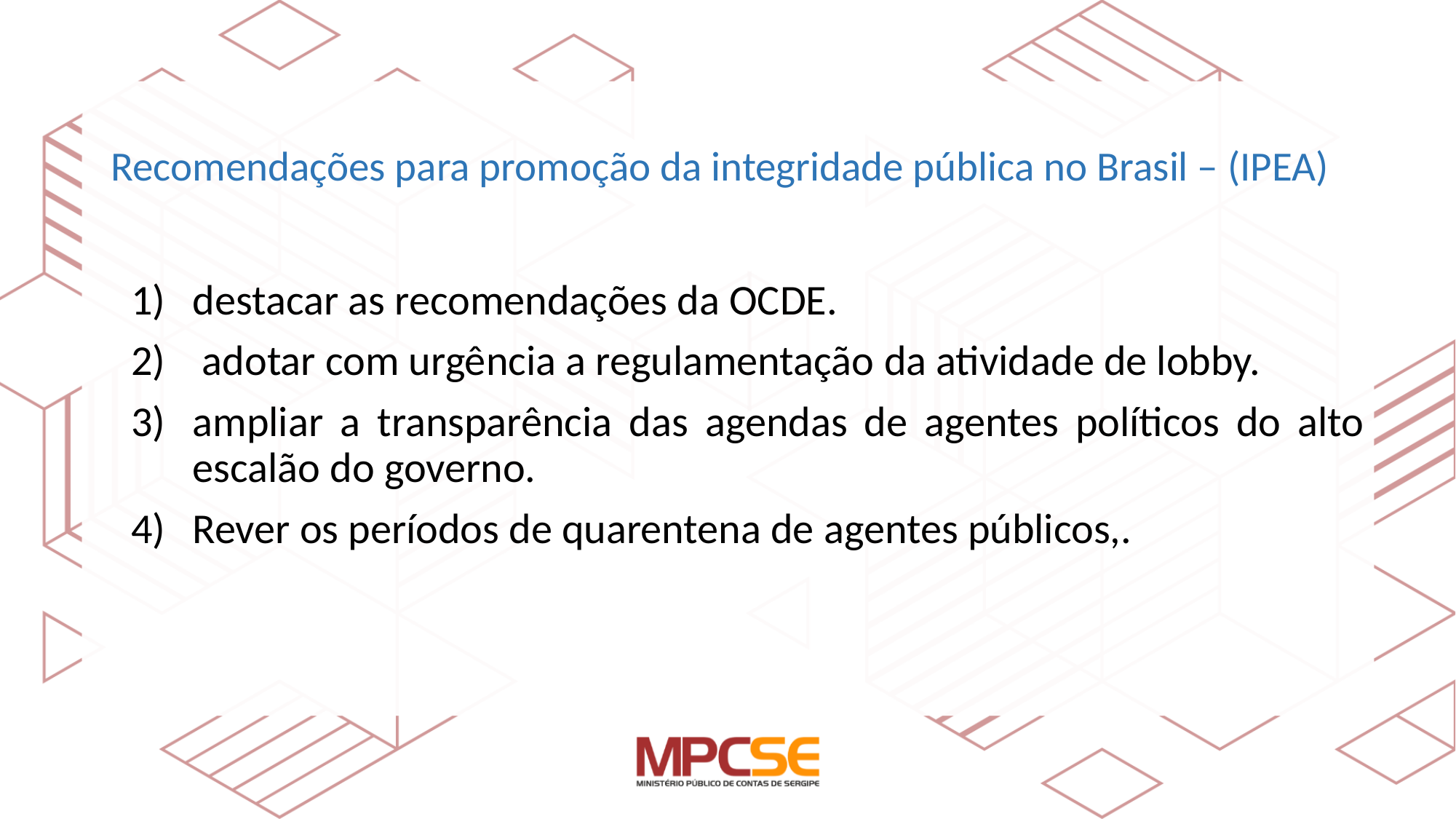

# Recomendações para promoção da integridade pública no Brasil – (IPEA)
destacar as recomendações da OCDE.
 adotar com urgência a regulamentação da atividade de lobby.
ampliar a transparência das agendas de agentes políticos do alto escalão do governo.
Rever os períodos de quarentena de agentes públicos,.